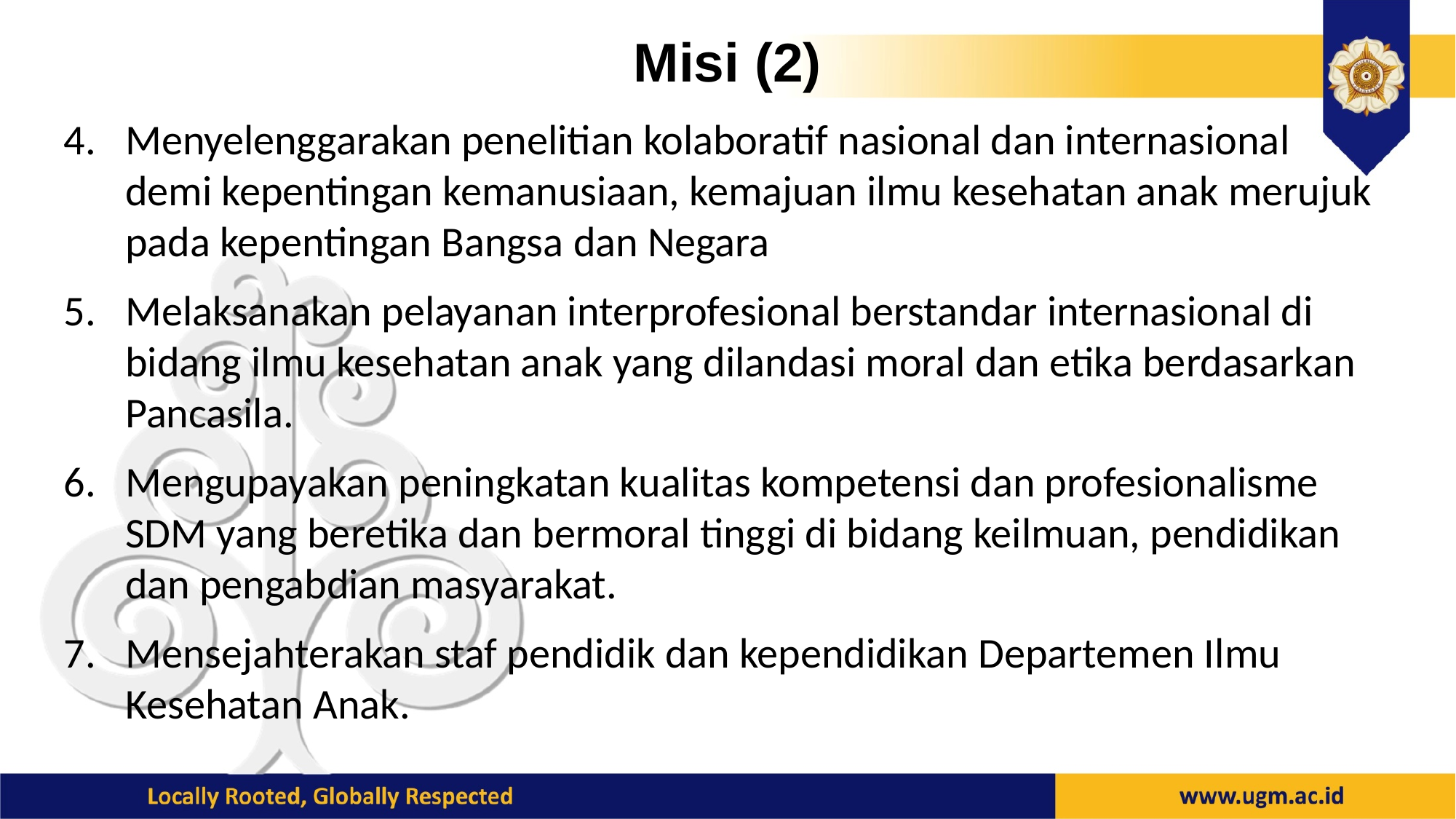

# Misi (2)
Menyelenggarakan penelitian kolaboratif nasional dan internasional demi kepentingan kemanusiaan, kemajuan ilmu kesehatan anak merujuk pada kepentingan Bangsa dan Negara
Melaksanakan pelayanan interprofesional berstandar internasional di bidang ilmu kesehatan anak yang dilandasi moral dan etika berdasarkan Pancasila.
Mengupayakan peningkatan kualitas kompetensi dan profesionalisme SDM yang beretika dan bermoral tinggi di bidang keilmuan, pendidikan dan pengabdian masyarakat.
Mensejahterakan staf pendidik dan kependidikan Departemen Ilmu Kesehatan Anak.